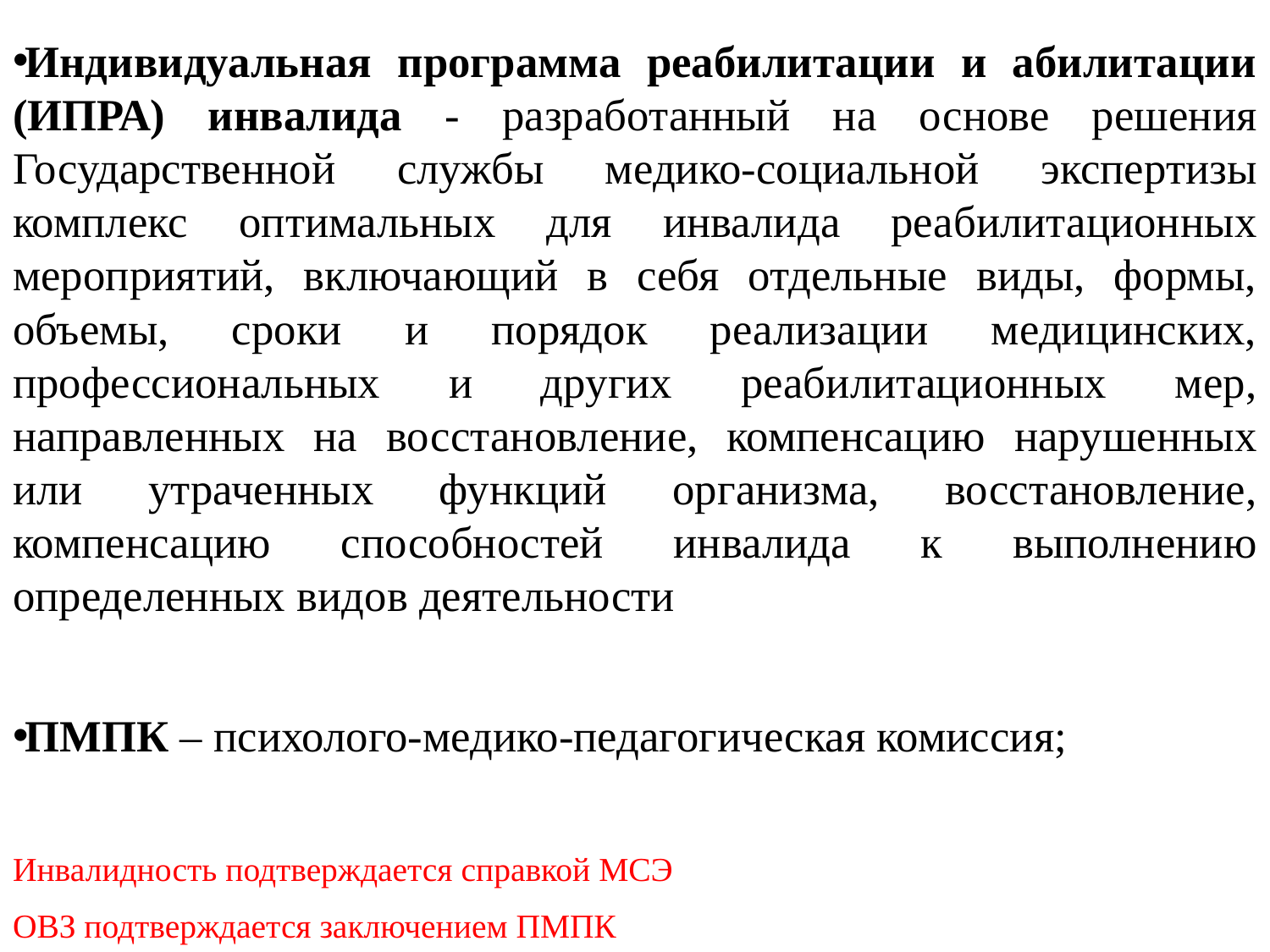

Индивидуальная программа реабилитации и абилитации (ИПРА) инвалида - разработанный на основе решения Государственной службы медико-социальной экспертизы комплекс оптимальных для инвалида реабилитационных мероприятий, включающий в себя отдельные виды, формы, объемы, сроки и порядок реализации медицинских, профессиональных и других реабилитационных мер, направленных на восстановление, компенсацию нарушенных или утраченных функций организма, восстановление, компенсацию способностей инвалида к выполнению определенных видов деятельности

ПМПК – психолого-медико-педагогическая комиссия;

Инвалидность подтверждается справкой МСЭ
ОВЗ подтверждается заключением ПМПК